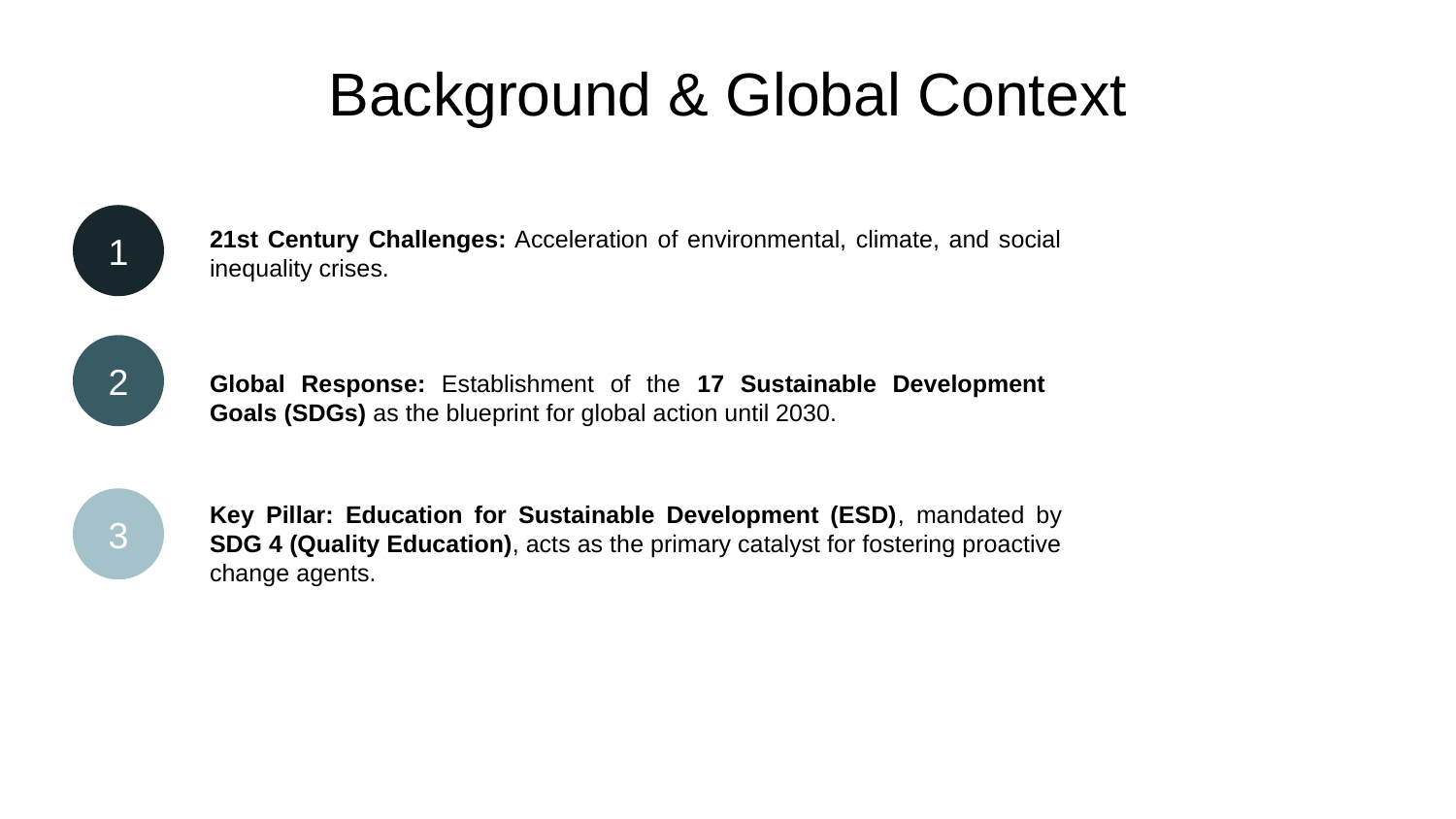

# Background & Global Context
1
21st Century Challenges: Acceleration of environmental, climate, and social inequality crises.
2
Global Response: Establishment of the 17 Sustainable Development Goals (SDGs) as the blueprint for global action until 2030.
3
Key Pillar: Education for Sustainable Development (ESD), mandated by SDG 4 (Quality Education), acts as the primary catalyst for fostering proactive change agents.